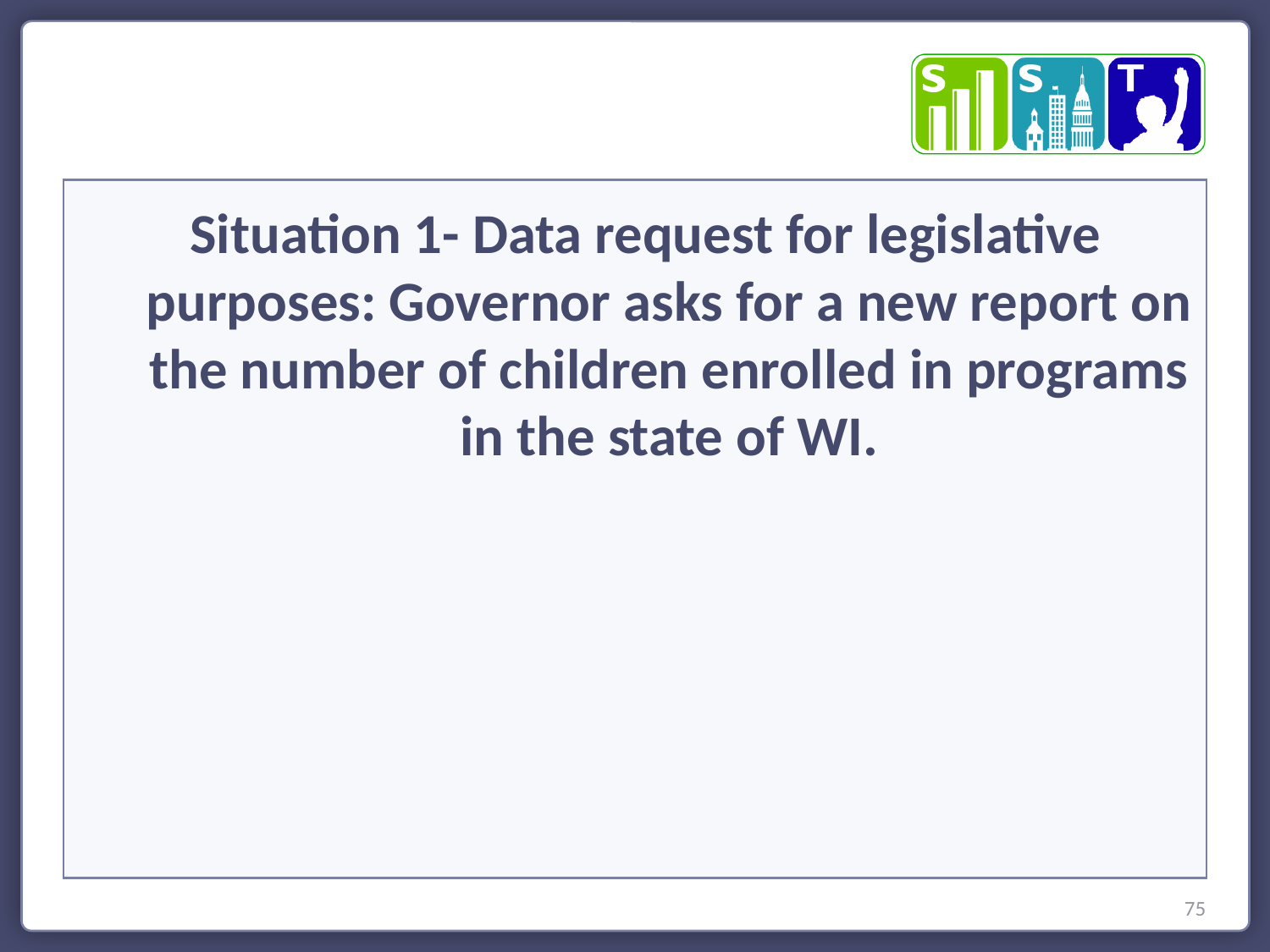

Situation 1- Data request for legislative purposes: Governor asks for a new report on the number of children enrolled in programs in the state of WI.

75